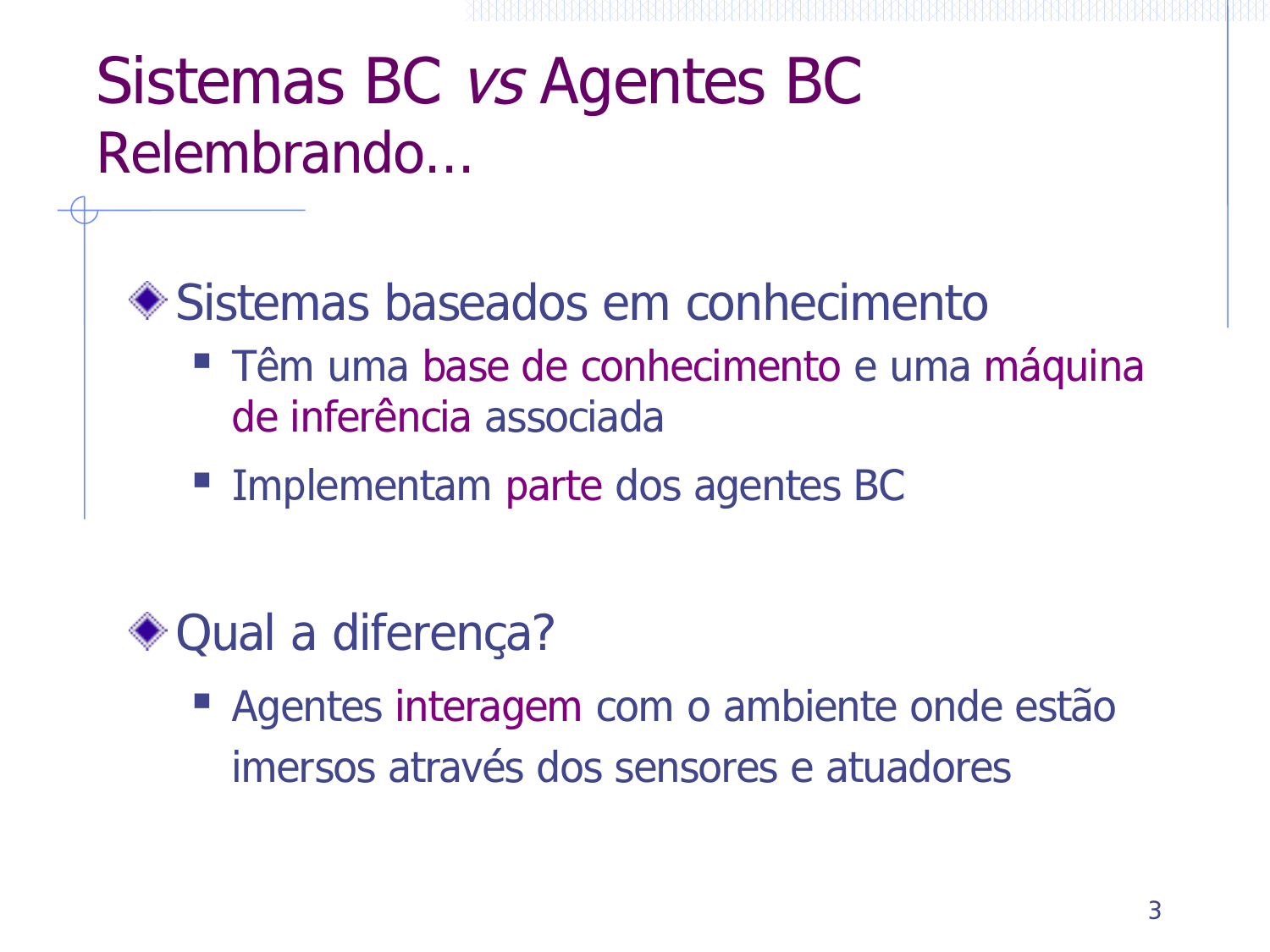

# Sistemas BC vs Agentes BC Relembrando...
Sistemas baseados em conhecimento
Têm uma base de conhecimento e uma máquina de inferência associada
Implementam parte dos agentes BC

Qual a diferença?
Agentes interagem com o ambiente onde estão imersos através dos sensores e atuadores
3